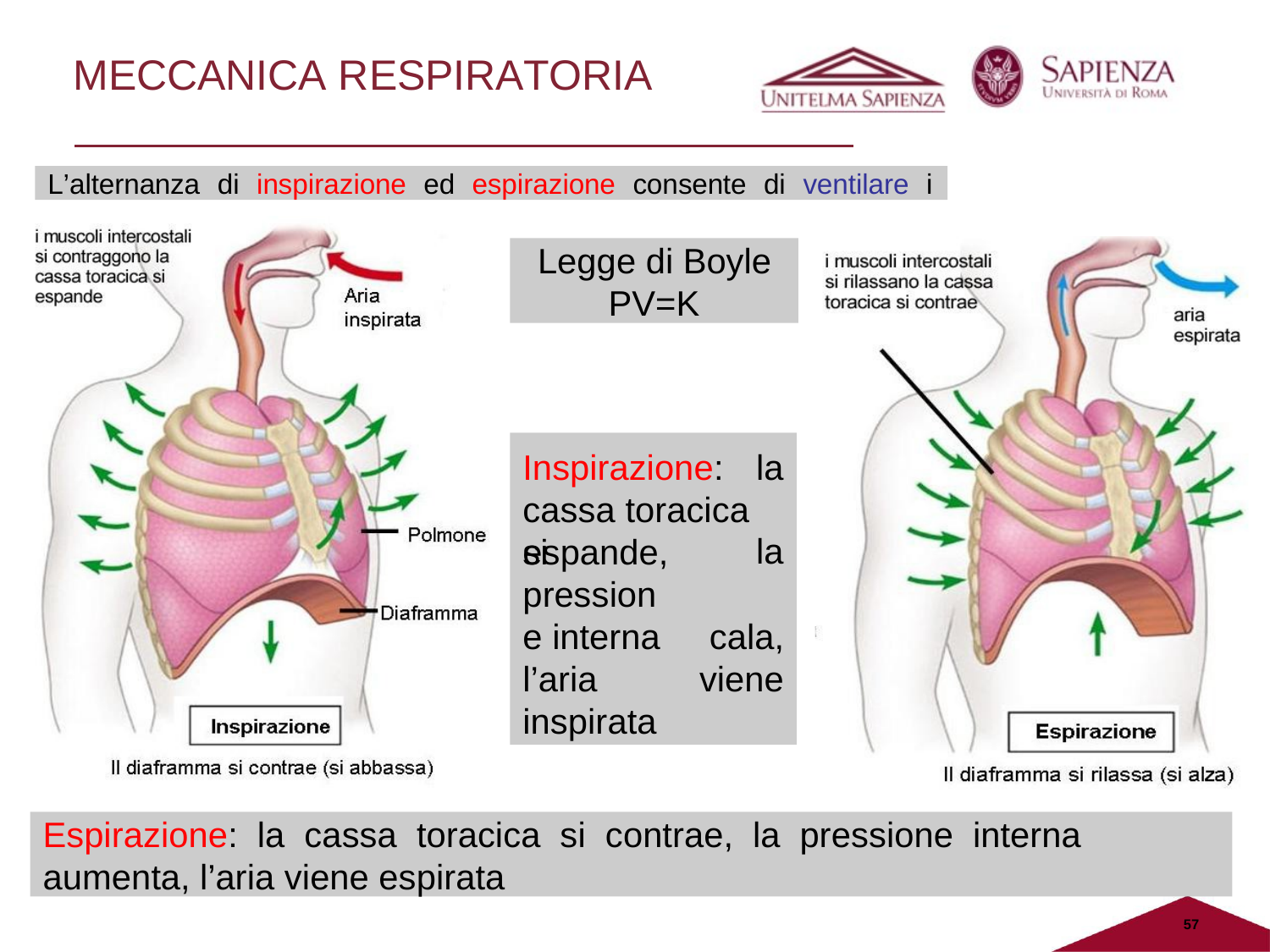

# MECCANICA RESPIRATORIA

L’alternanza  di  inspirazione  ed  espirazione  consente  di  ventilare  i
polmoni

Legge di Boyle PV=K

Inspirazione:	la cassa toracica si
espande, pressione interna l’aria inspirata
la
cala, viene
Espirazione:  la  cassa  toracica  si  contrae,  la  pressione  interna  aumenta, l’aria viene espirata
57